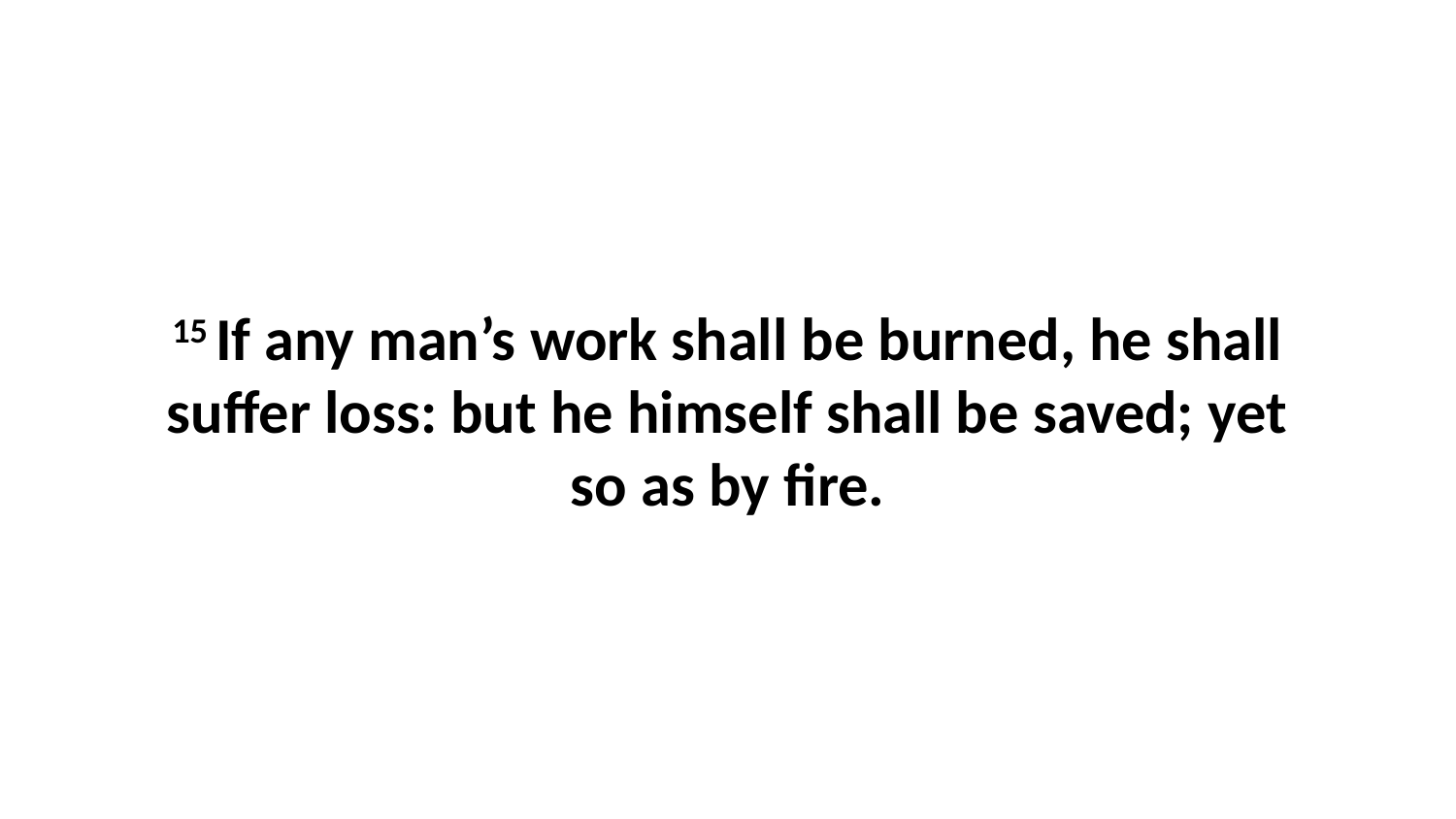

15 If any man’s work shall be burned, he shall suffer loss: but he himself shall be saved; yet so as by fire.